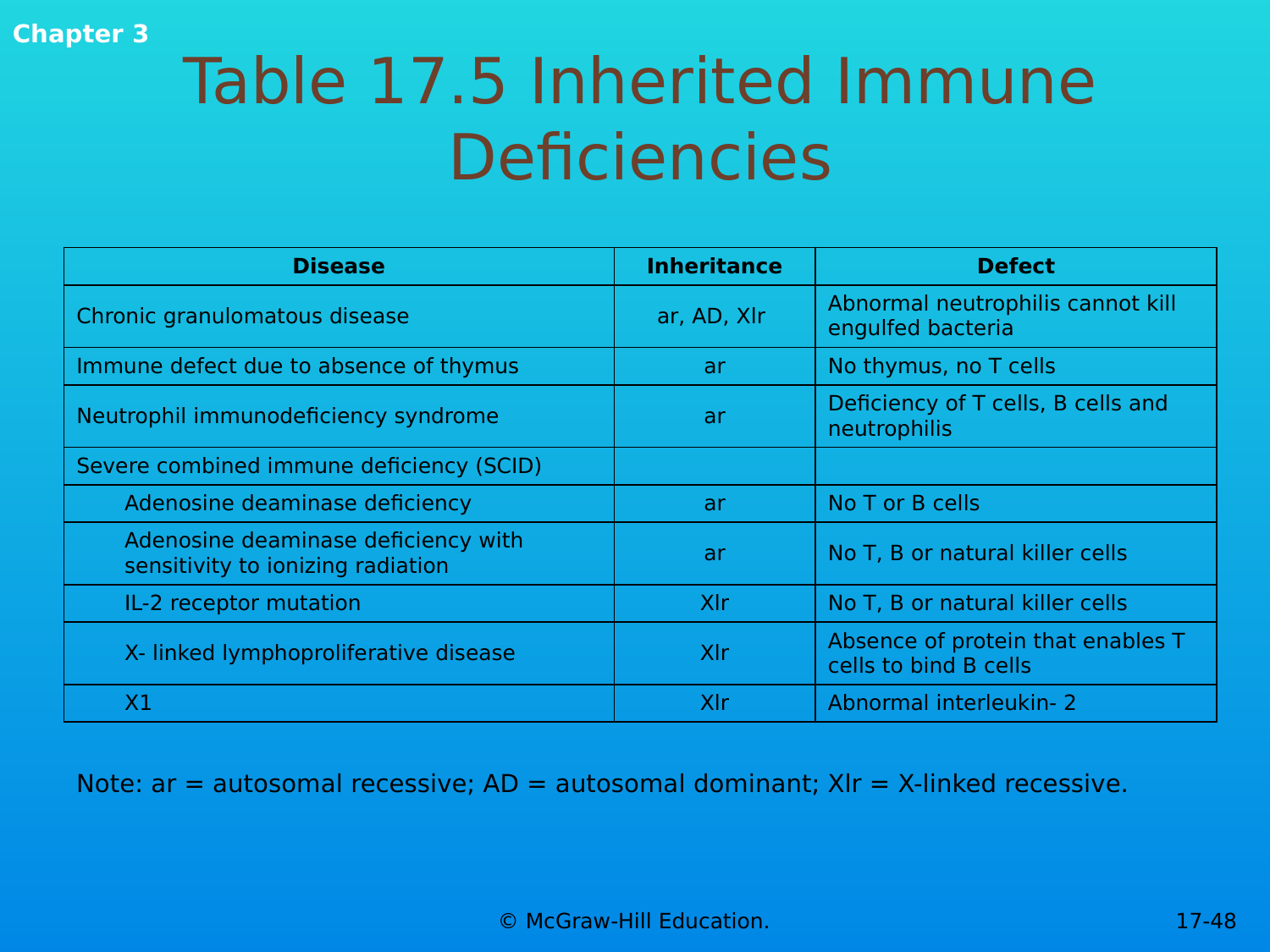

# Table 17.5 Inherited Immune Deficiencies
| Disease | Inheritance | Defect |
| --- | --- | --- |
| Chronic granulomatous disease | ar, AD, Xlr | Abnormal neutrophilis cannot kill engulfed bacteria |
| Immune defect due to absence of thymus | ar | No thymus, no T cells |
| Neutrophil immunodeficiency syndrome | ar | Deficiency of T cells, B cells and neutrophilis |
| Severe combined immune deficiency (SCID) |  |  |
| Adenosine deaminase deficiency | ar | No T or B cells |
| Adenosine deaminase deficiency with sensitivity to ionizing radiation | ar | No T, B or natural killer cells |
| IL-2 receptor mutation | Xlr | No T, B or natural killer cells |
| X- linked lymphoproliferative disease | Xlr | Absence of protein that enables T cells to bind B cells |
| X1 | Xlr | Abnormal interleukin- 2 |
Note: ar = autosomal recessive; AD = autosomal dominant; Xlr = X-linked recessive.